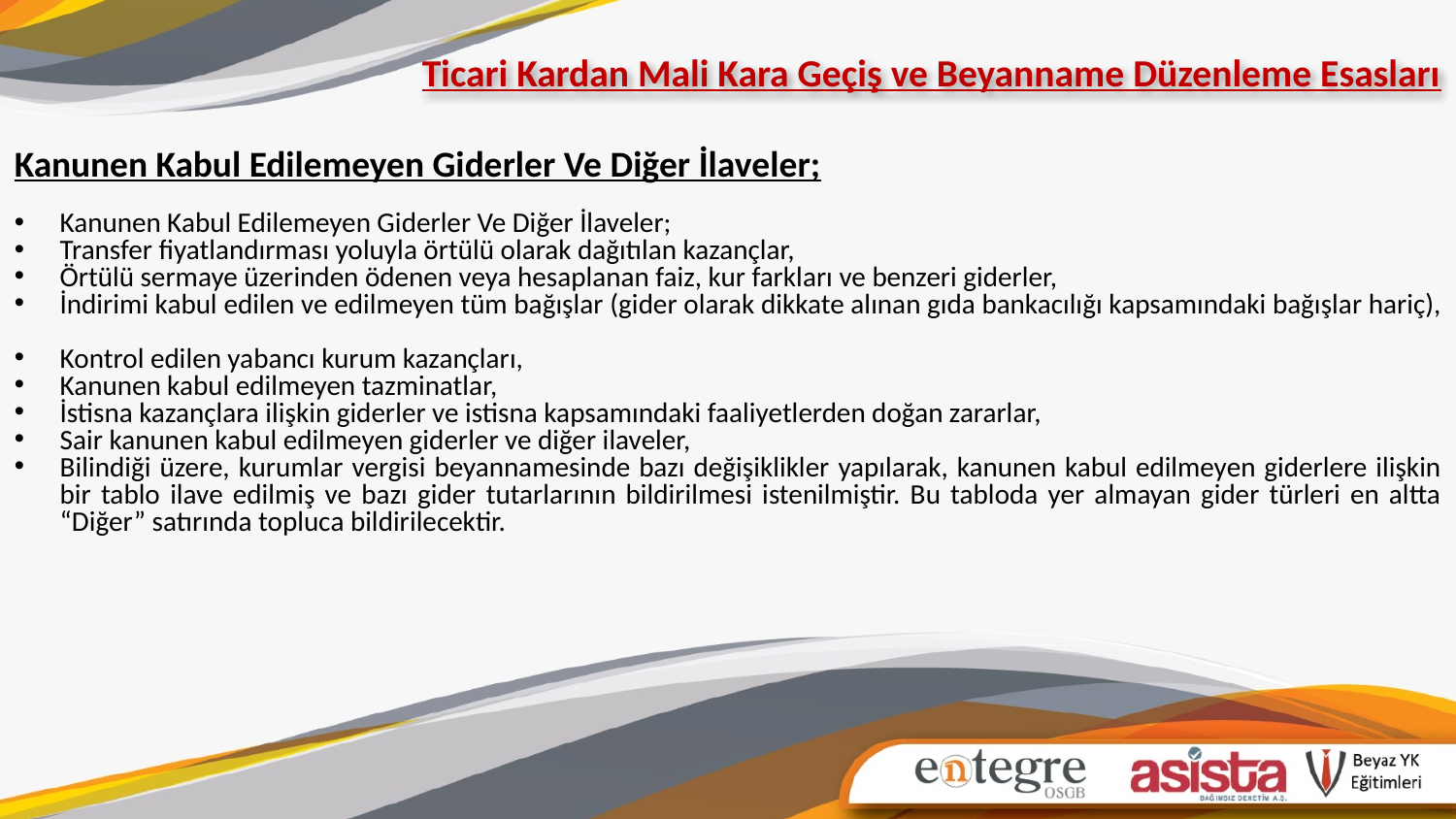

Ticari Kardan Mali Kara Geçiş ve Beyanname Düzenleme Esasları
Kanunen Kabul Edilemeyen Giderler Ve Diğer İlaveler;

Kanunen Kabul Edilemeyen Giderler Ve Diğer İlaveler;
Transfer fiyatlandırması yoluyla örtülü olarak dağıtılan kazançlar,
Örtülü sermaye üzerinden ödenen veya hesaplanan faiz, kur farkları ve benzeri giderler,
İndirimi kabul edilen ve edilmeyen tüm bağışlar (gider olarak dikkate alınan gıda bankacılığı kapsamındaki bağışlar hariç),
Kontrol edilen yabancı kurum kazançları,
Kanunen kabul edilmeyen tazminatlar,
İstisna kazançlara ilişkin giderler ve istisna kapsamındaki faaliyetlerden doğan zararlar,
Sair kanunen kabul edilmeyen giderler ve diğer ilaveler,
Bilindiği üzere, kurumlar vergisi beyannamesinde bazı değişiklikler yapılarak, kanunen kabul edilmeyen giderlere ilişkin bir tablo ilave edilmiş ve bazı gider tutarlarının bildirilmesi istenilmiştir. Bu tabloda yer almayan gider türleri en altta “Diğer” satırında topluca bildirilecektir.